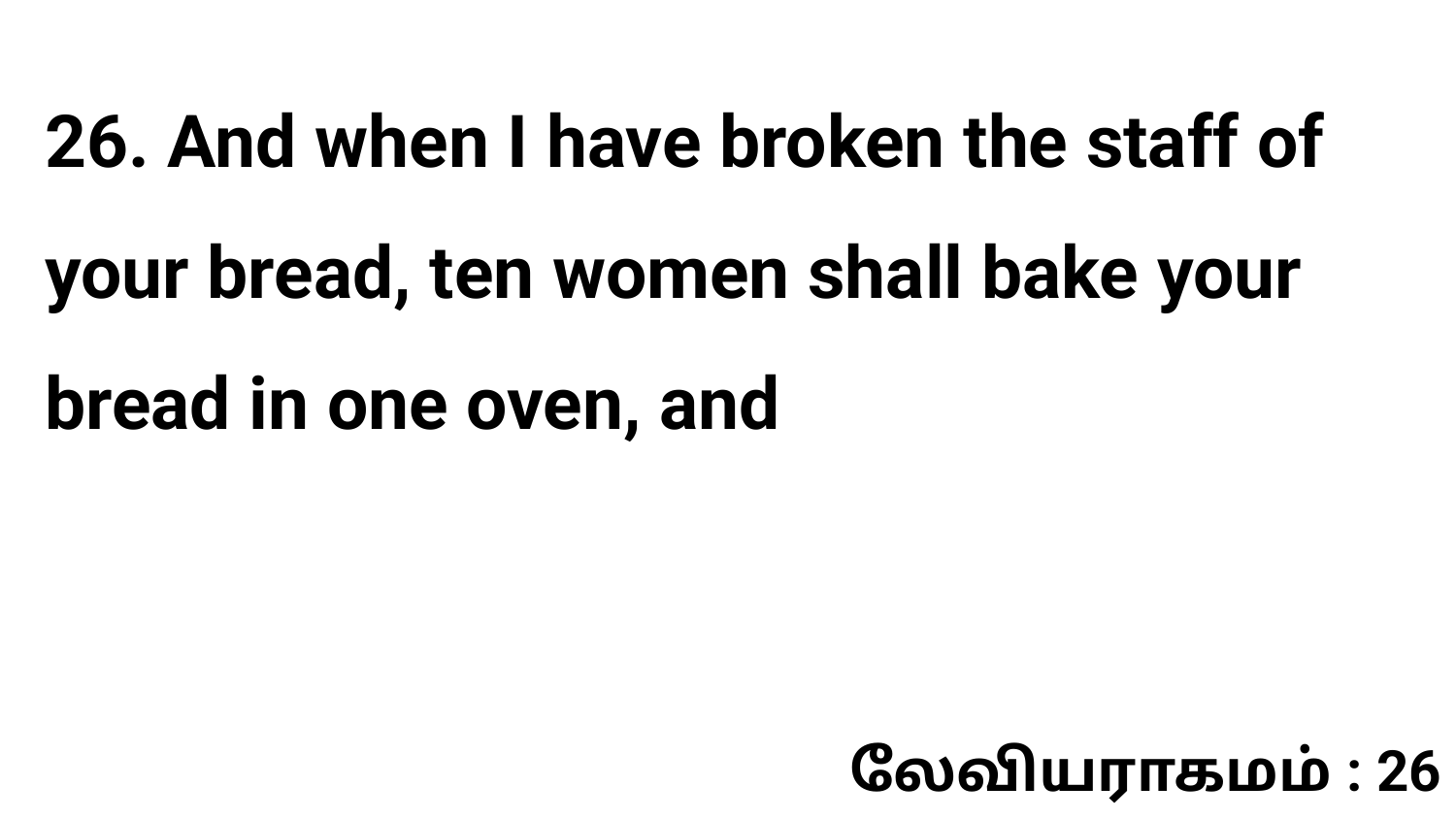

26. And when I have broken the staff of your bread, ten women shall bake your bread in one oven, and
லேவியராகமம் : 26